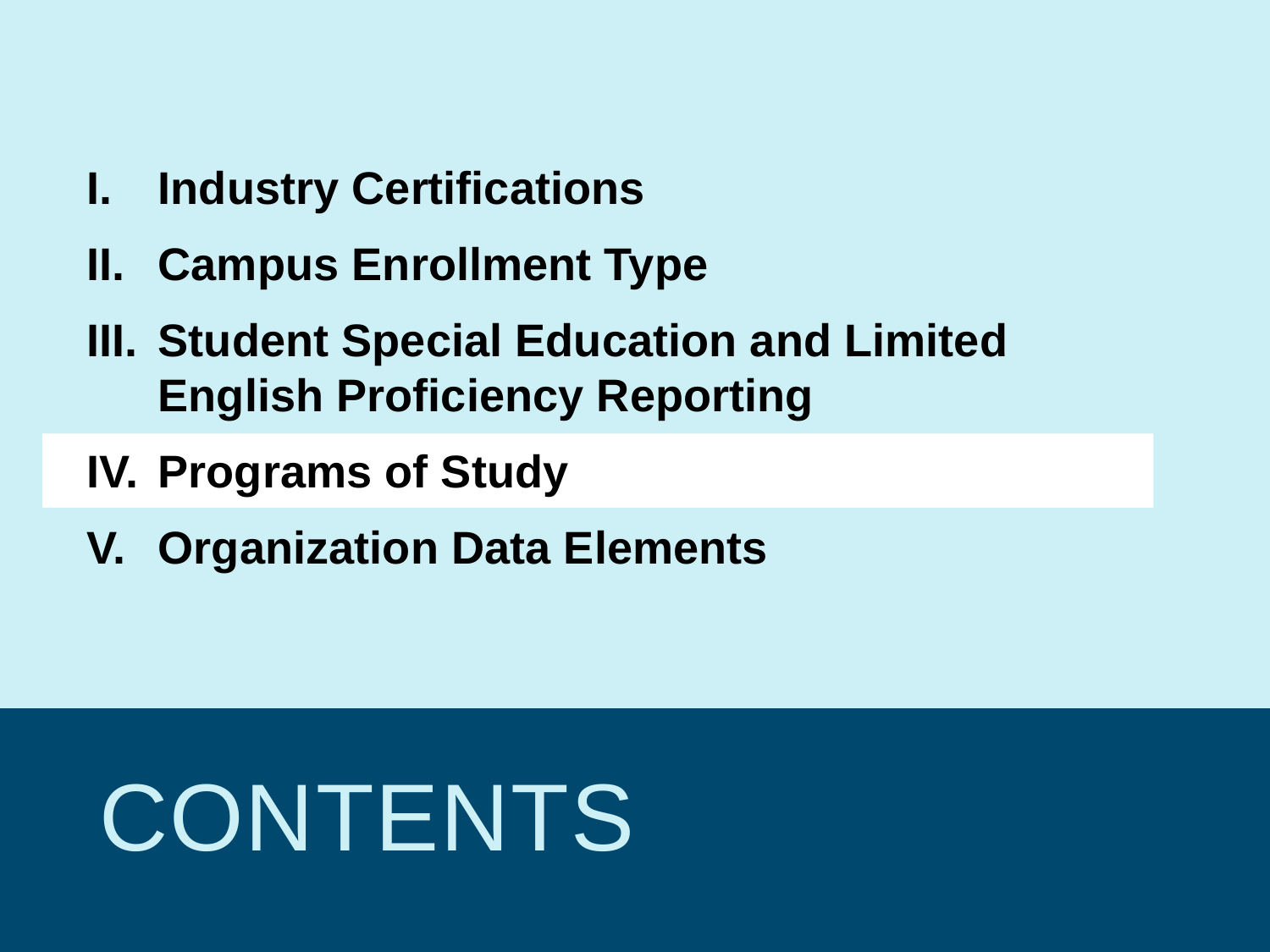

Industry Certifications
Campus Enrollment Type
Student Special Education and Limited English Proficiency Reporting
Programs of Study
Organization Data Elements

# CONTENTS
29